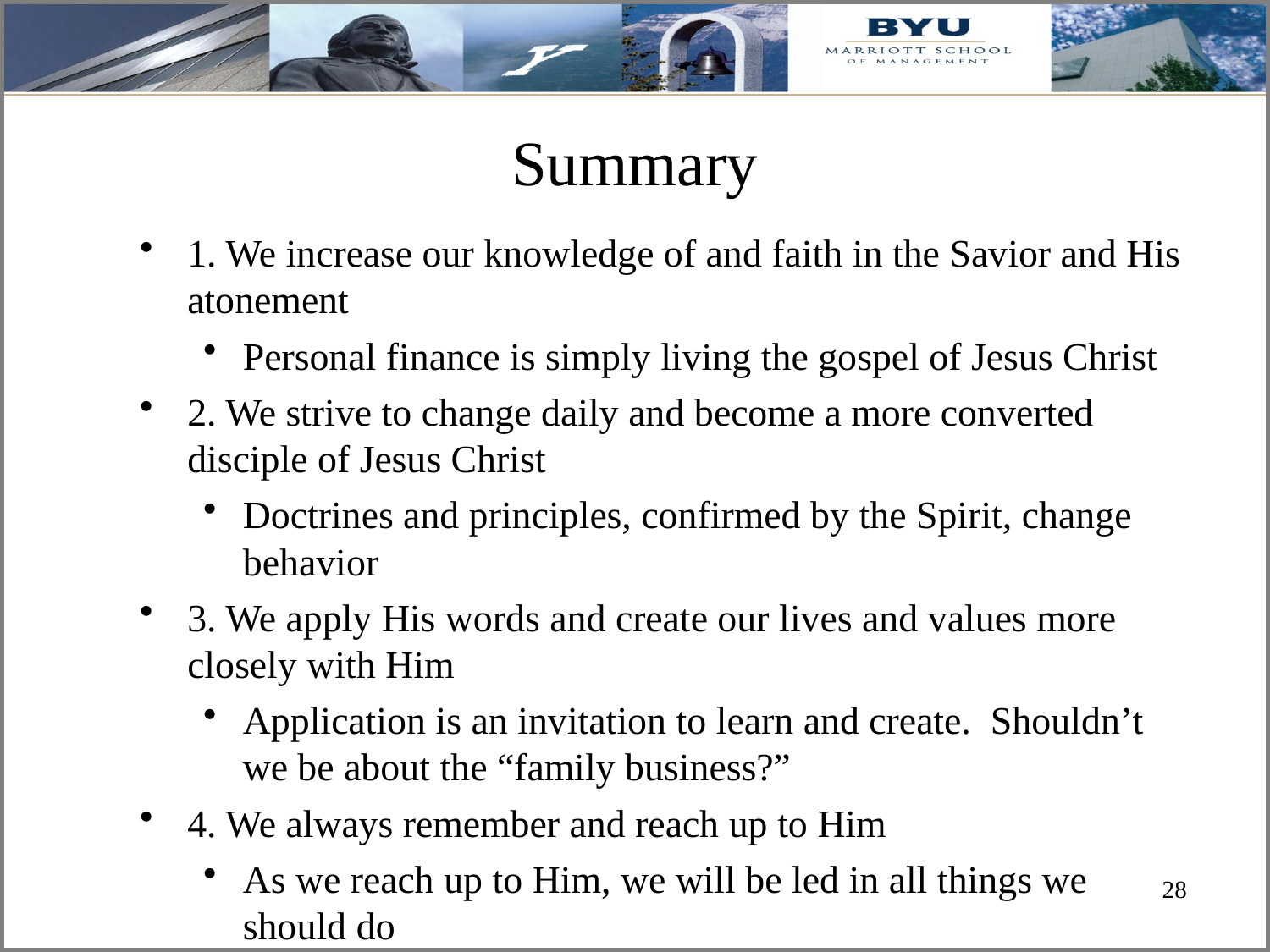

# Summary
1. We increase our knowledge of and faith in the Savior and His atonement
Personal finance is simply living the gospel of Jesus Christ
2. We strive to change daily and become a more converted disciple of Jesus Christ
Doctrines and principles, confirmed by the Spirit, change behavior
3. We apply His words and create our lives and values more closely with Him
Application is an invitation to learn and create.  Shouldn’t we be about the “family business?”
4. We always remember and reach up to Him
As we reach up to Him, we will be led in all things we should do